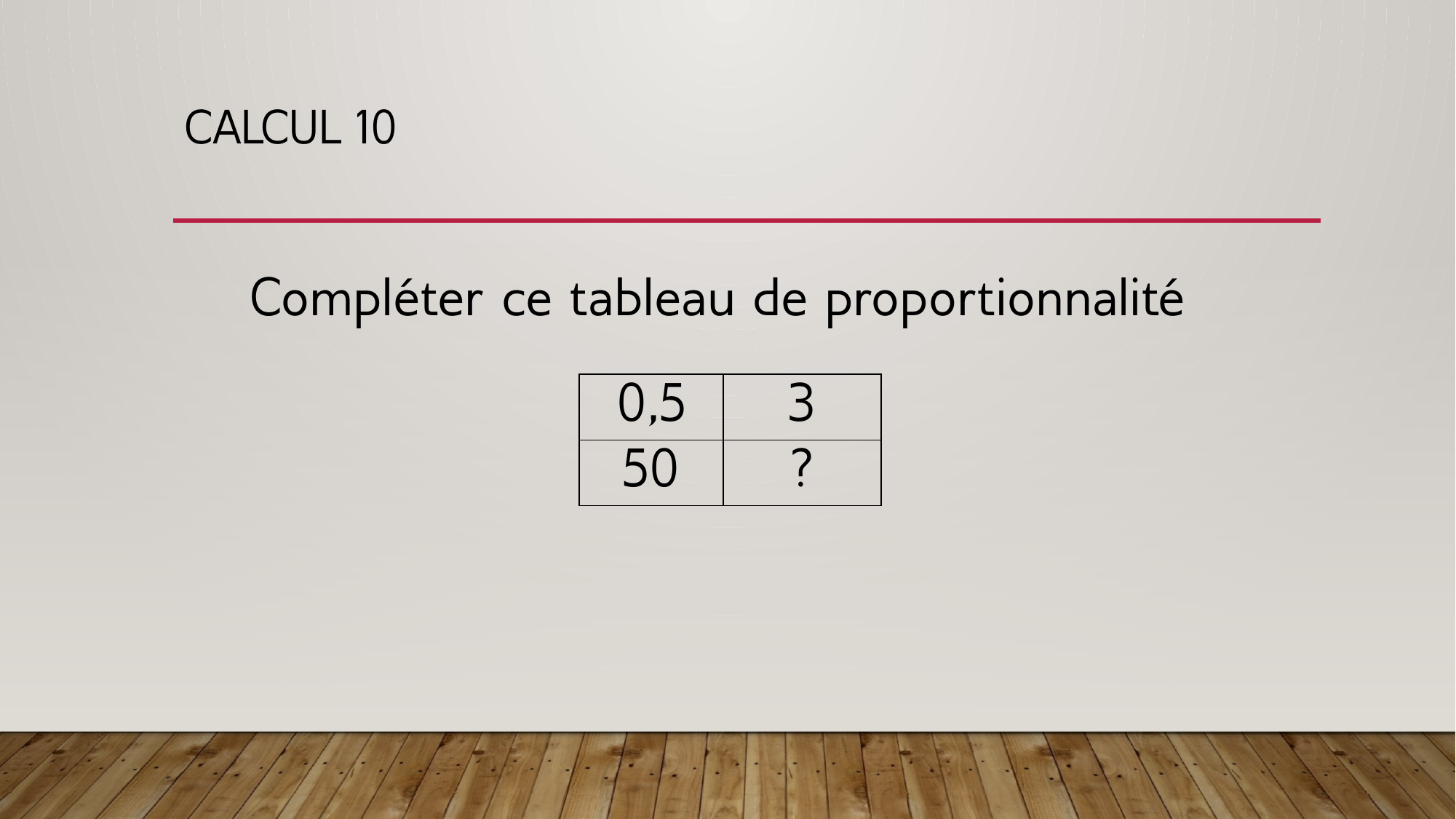

# Calcul 10
Compléter ce tableau de proportionnalité
| 0,5 | 3 |
| --- | --- |
| 50 | ? |